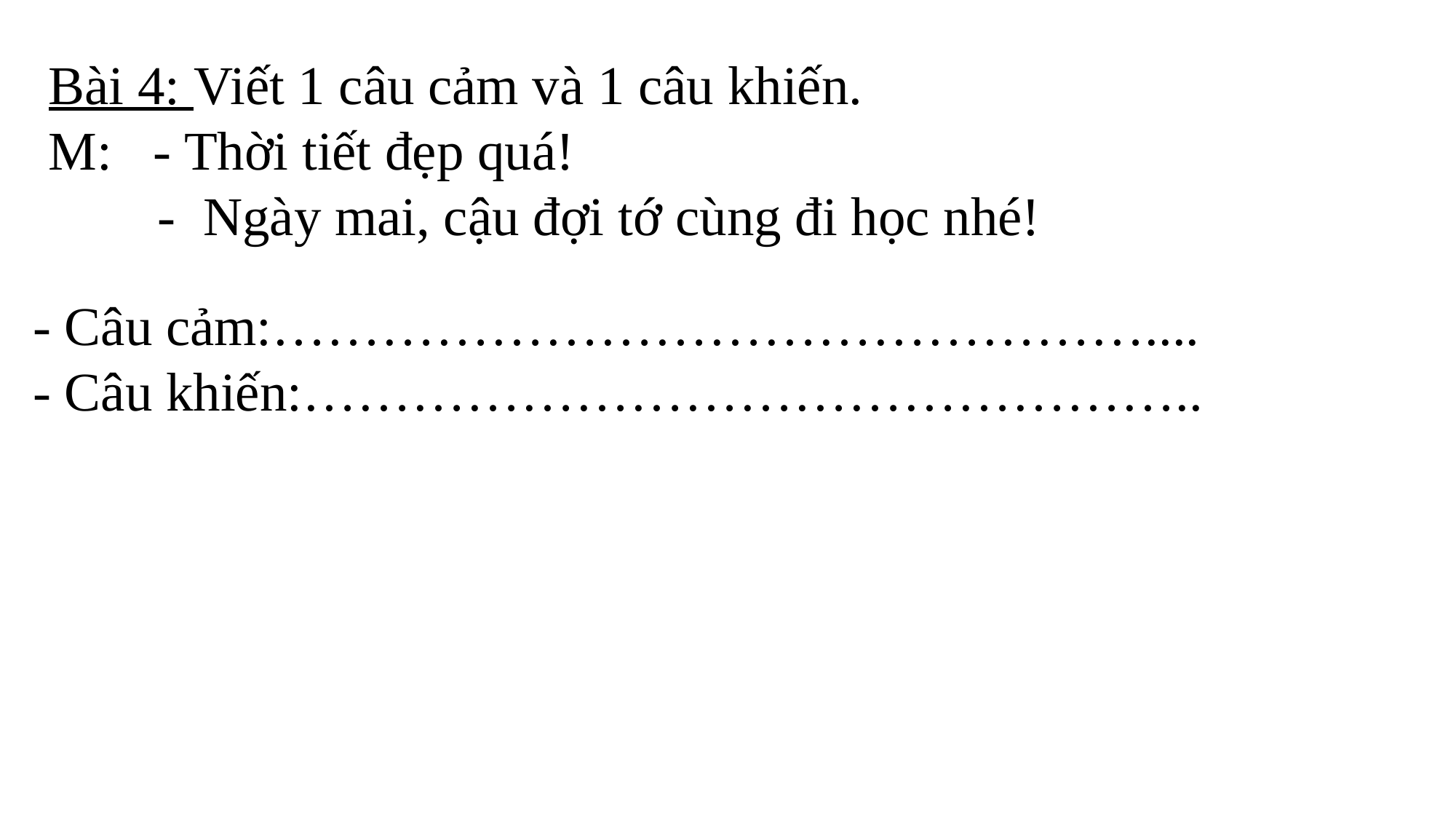

Bài 4: Viết 1 câu cảm và 1 câu khiến.
M:   - Thời tiết đẹp quá!
	-  Ngày mai, cậu đợi tớ cùng đi học nhé!
- Câu cảm:…………………………………………....
- Câu khiến:…………………………………………..